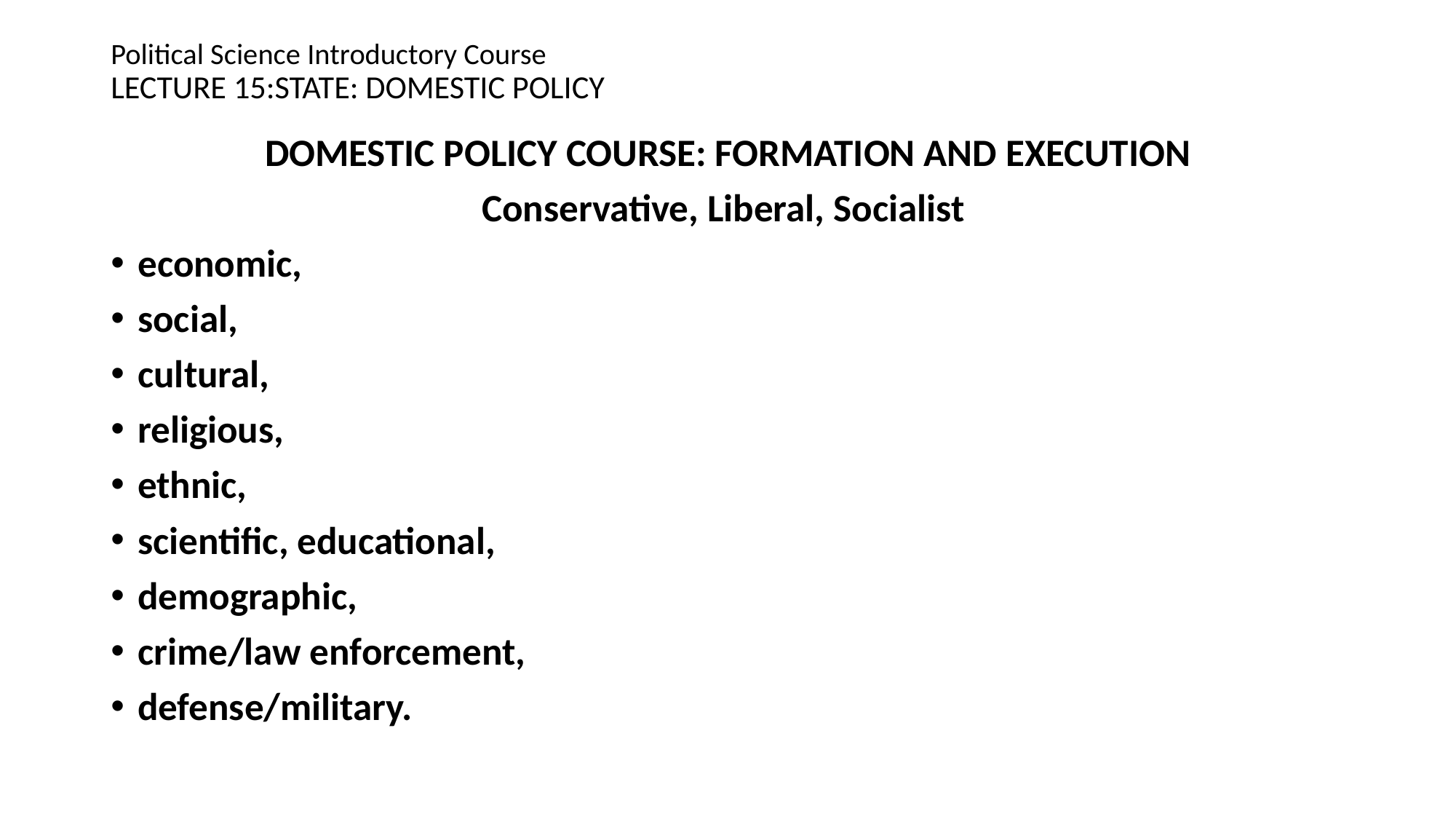

# Political Science Introductory Course lecture 15:state: domestic policy
Domestic Policy Course: formation and execution
Conservative, Liberal, Socialist
economic,
social,
cultural,
religious,
ethnic,
scientific, educational,
demographic,
crime/law enforcement,
defense/military.